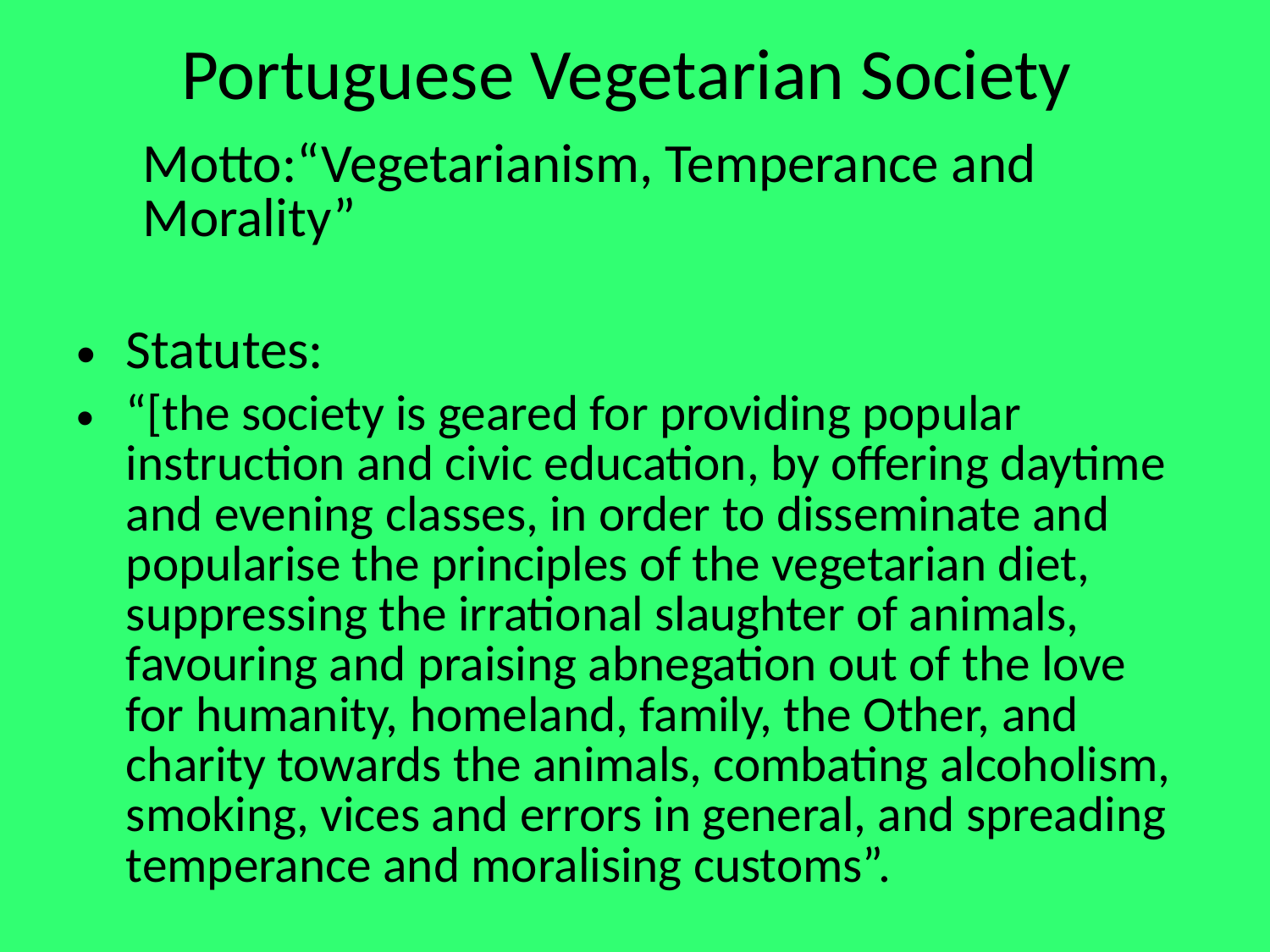

# Portuguese Vegetarian Society
Motto:“Vegetarianism, Temperance and Morality”

Statutes:
“[the society is geared for providing popular instruction and civic education, by offering daytime and evening classes, in order to disseminate and popularise the principles of the vegetarian diet, suppressing the irrational slaughter of animals, favouring and praising abnegation out of the love for humanity, homeland, family, the Other, and charity towards the animals, combating alcoholism, smoking, vices and errors in general, and spreading temperance and moralising customs”.